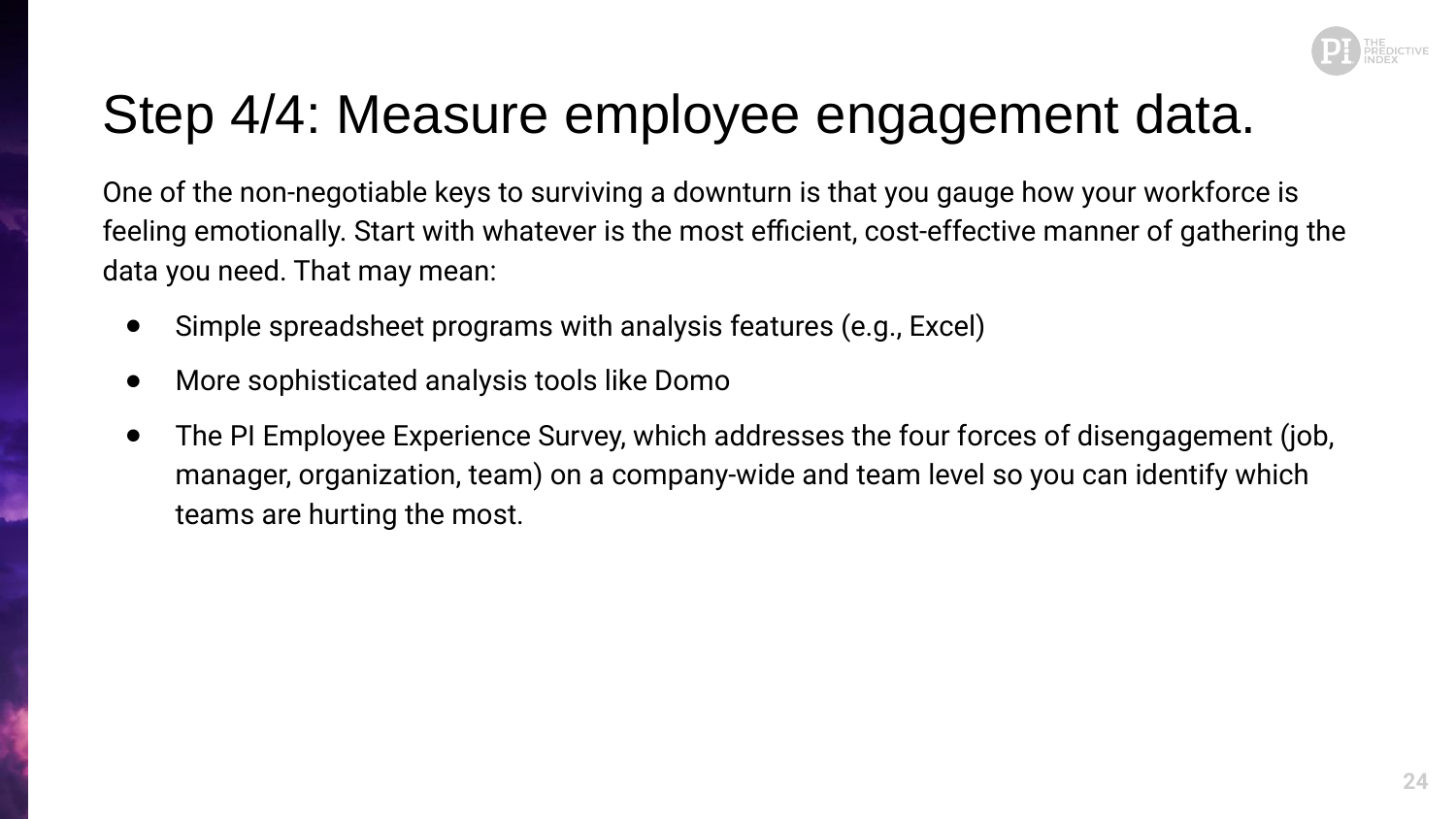

# Step 4/4: Measure employee engagement data.
One of the non-negotiable keys to surviving a downturn is that you gauge how your workforce is feeling emotionally. Start with whatever is the most efficient, cost-effective manner of gathering the data you need. That may mean:
Simple spreadsheet programs with analysis features (e.g., Excel)
More sophisticated analysis tools like Domo
The PI Employee Experience Survey, which addresses the four forces of disengagement (job, manager, organization, team) on a company-wide and team level so you can identify which teams are hurting the most.

24